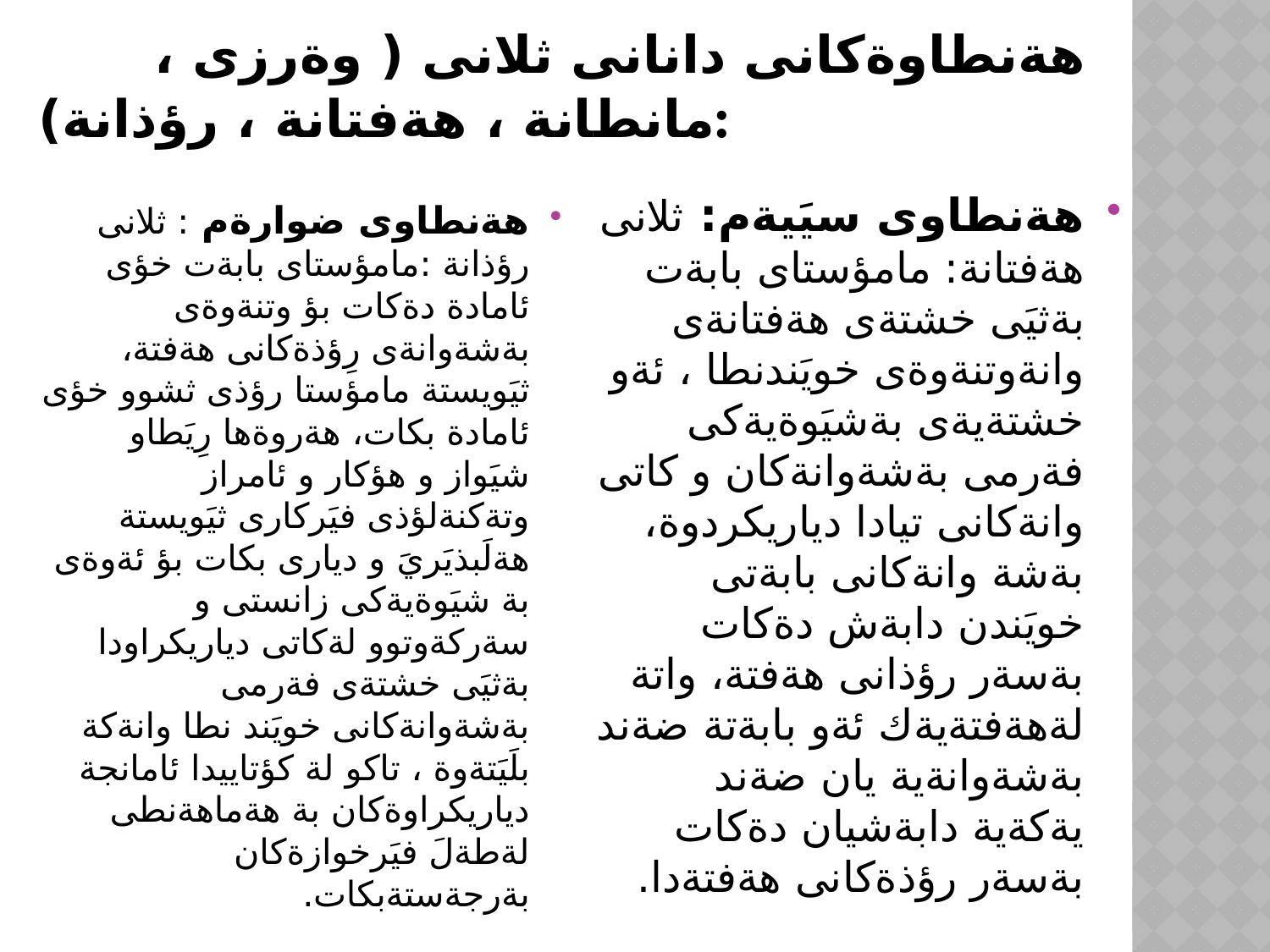

# هةنطاوةكانى دانانى ثلانى ( وةرزى ، مانطانة ، هةفتانة ، رؤذانة):
هةنطاوى سيَيةم: ثلانى هةفتانة: مامؤستاى بابةت بةثيَى خشتةى هةفتانةى وانةوتنةوةى خويَندنطا ، ئةو خشتةيةى بةشيَوةيةكى فةرمى بةشةوانةكان و كاتى وانةكانى تيادا دياريكردوة، بةشة وانةكانى بابةتى خويَندن دابةش دةكات بةسةر رؤذانى هةفتة، واتة لةهةفتةيةك ئةو بابةتة ضةند بةشةوانةية يان ضةند يةكةية دابةشيان دةكات بةسةر رؤذةكانى هةفتةدا.
هةنطاوى ضوارةم : ثلانى رؤذانة :مامؤستاى بابةت خؤى ئامادة دةكات بؤ وتنةوةى بةشةوانةى رِؤذةكانى هةفتة، ثيَويستة مامؤستا رؤذى ثشوو خؤى ئامادة بكات، هةروةها رِيَطاو شيَواز و هؤكار و ئامراز وتةكنةلؤذى فيَركارى ثيَويستة هةلَبذيَريَ و ديارى بكات بؤ ئةوةى بة شيَوةيةكى زانستى و سةركةوتوو لةكاتى دياريكراودا بةثيَى خشتةى فةرمى بةشةوانةكانى خويَند نطا وانةكة بلَيَتةوة ، تاكو لة كؤتاييدا ئامانجة دياريكراوةكان بة هةماهةنطى لةطةلَ فيَرخوازةكان بةرجةستةبكات.